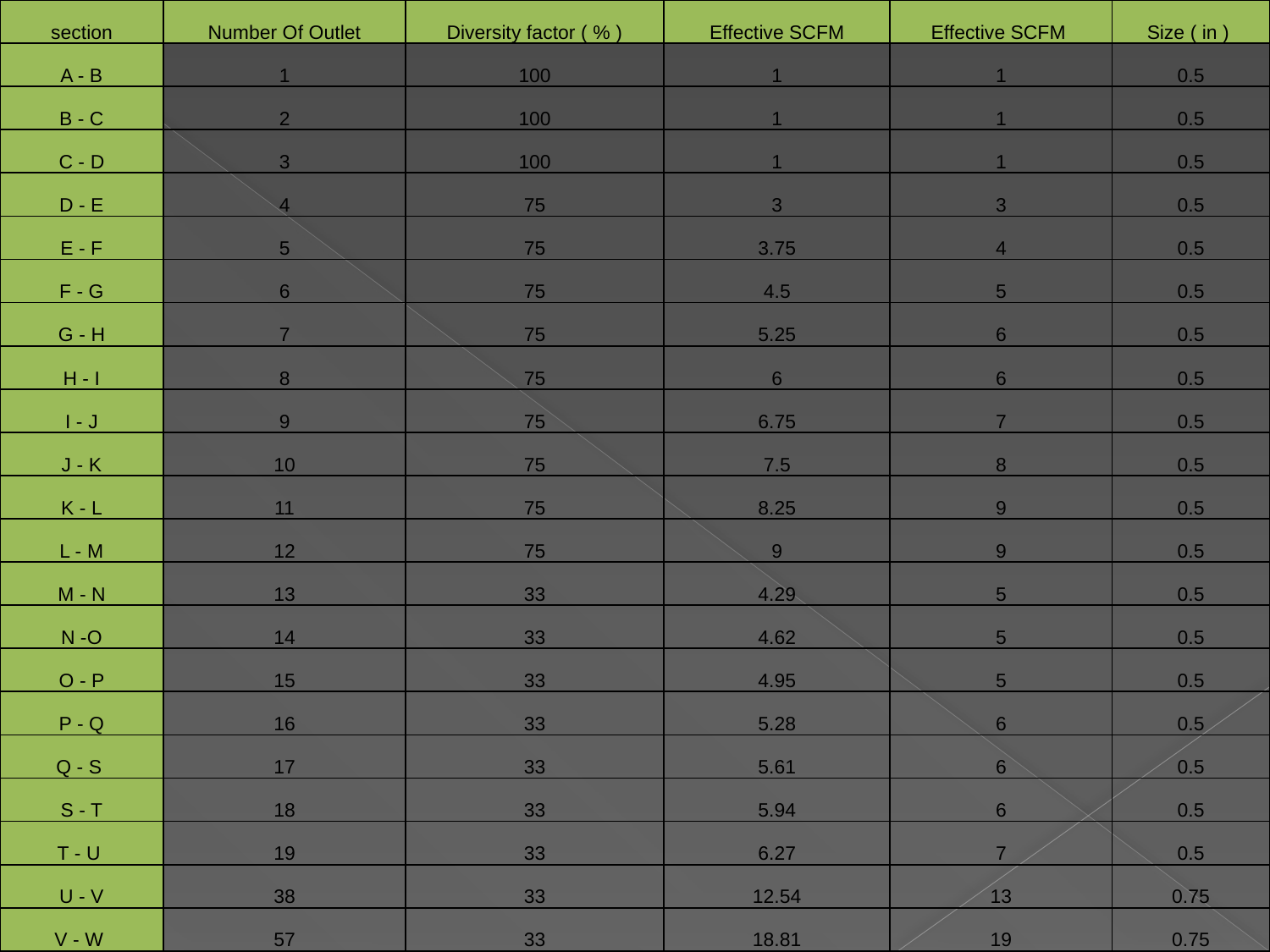

| section | Number Of Outlet | Diversity factor ( % ) | Effective SCFM | Effective SCFM | Size ( in ) |
| --- | --- | --- | --- | --- | --- |
| A - B | 1 | 100 | 1 | 1 | 0.5 |
| B - C | 2 | 100 | 1 | 1 | 0.5 |
| C - D | 3 | 100 | 1 | 1 | 0.5 |
| D - E | 4 | 75 | 3 | 3 | 0.5 |
| E - F | 5 | 75 | 3.75 | 4 | 0.5 |
| F - G | 6 | 75 | 4.5 | 5 | 0.5 |
| G - H | 7 | 75 | 5.25 | 6 | 0.5 |
| H - I | 8 | 75 | 6 | 6 | 0.5 |
| I - J | 9 | 75 | 6.75 | 7 | 0.5 |
| J - K | 10 | 75 | 7.5 | 8 | 0.5 |
| K - L | 11 | 75 | 8.25 | 9 | 0.5 |
| L - M | 12 | 75 | 9 | 9 | 0.5 |
| M - N | 13 | 33 | 4.29 | 5 | 0.5 |
| N -O | 14 | 33 | 4.62 | 5 | 0.5 |
| O - P | 15 | 33 | 4.95 | 5 | 0.5 |
| P - Q | 16 | 33 | 5.28 | 6 | 0.5 |
| Q - S | 17 | 33 | 5.61 | 6 | 0.5 |
| S - T | 18 | 33 | 5.94 | 6 | 0.5 |
| T - U | 19 | 33 | 6.27 | 7 | 0.5 |
| U - V | 38 | 33 | 12.54 | 13 | 0.75 |
| V - W | 57 | 33 | 18.81 | 19 | 0.75 |